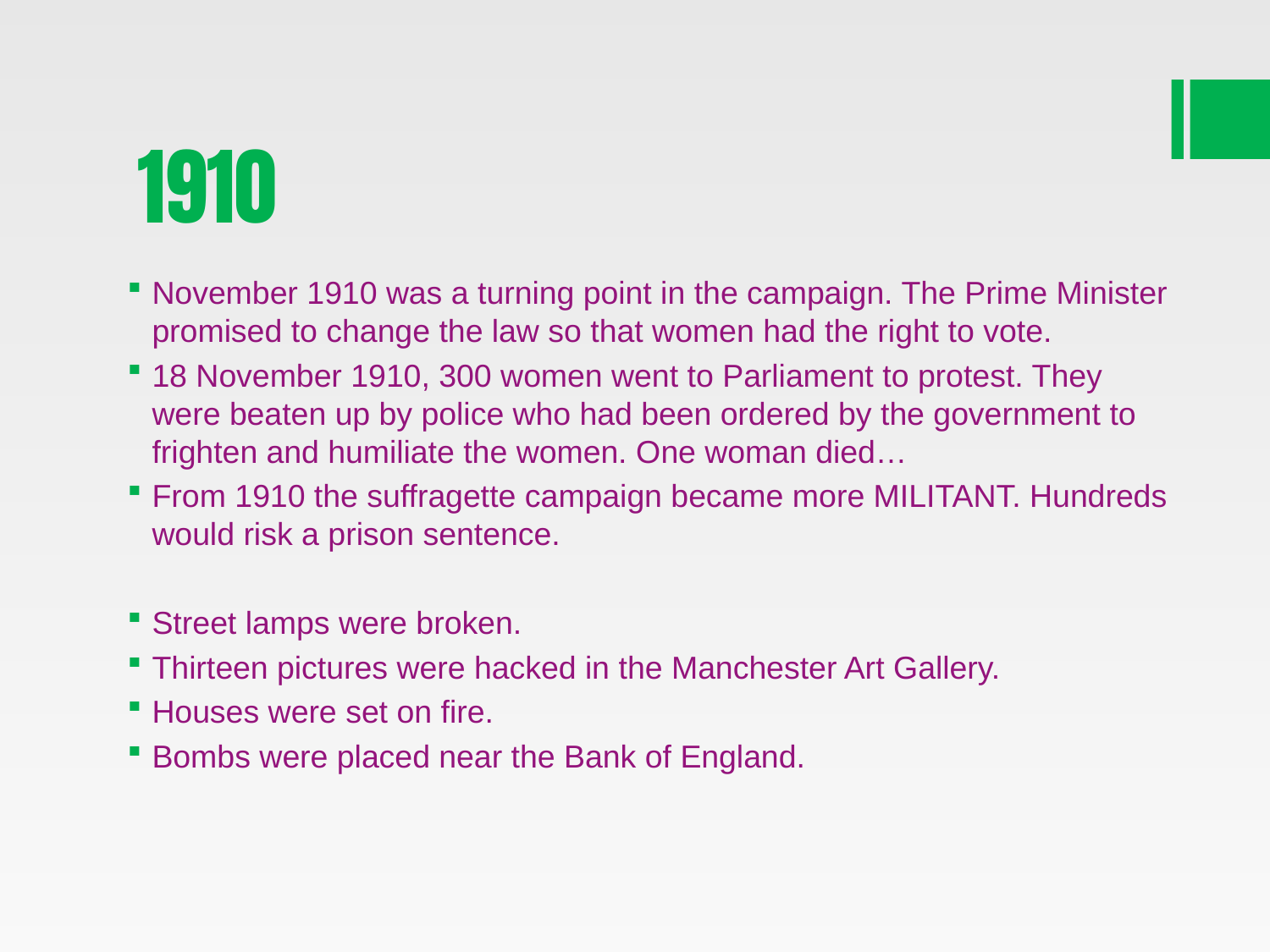

# 1910
November 1910 was a turning point in the campaign. The Prime Minister promised to change the law so that women had the right to vote.
18 November 1910, 300 women went to Parliament to protest. They were beaten up by police who had been ordered by the government to frighten and humiliate the women. One woman died…
From 1910 the suffragette campaign became more MILITANT. Hundreds would risk a prison sentence.

Street lamps were broken.
Thirteen pictures were hacked in the Manchester Art Gallery.
Houses were set on fire.
Bombs were placed near the Bank of England.